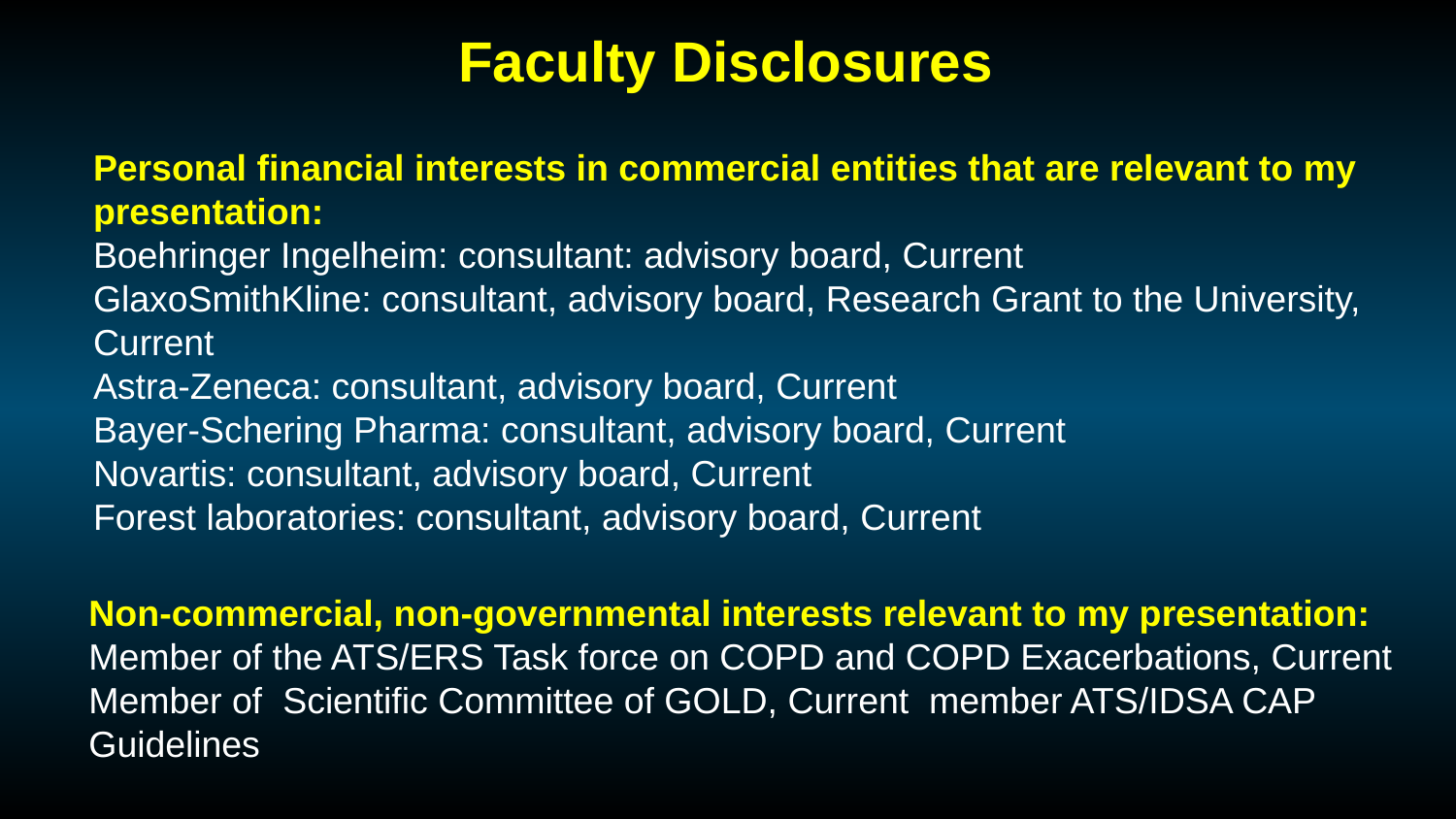

# Faculty Disclosures
Personal financial interests in commercial entities that are relevant to my presentation:
Boehringer Ingelheim: consultant: advisory board, Current
GlaxoSmithKline: consultant, advisory board, Research Grant to the University, Current
Astra-Zeneca: consultant, advisory board, Current
Bayer-Schering Pharma: consultant, advisory board, Current
Novartis: consultant, advisory board, Current
Forest laboratories: consultant, advisory board, Current
Non-commercial, non-governmental interests relevant to my presentation:
Member of the ATS/ERS Task force on COPD and COPD Exacerbations, Current
Member of  Scientific Committee of GOLD, Current  member ATS/IDSA CAP Guidelines